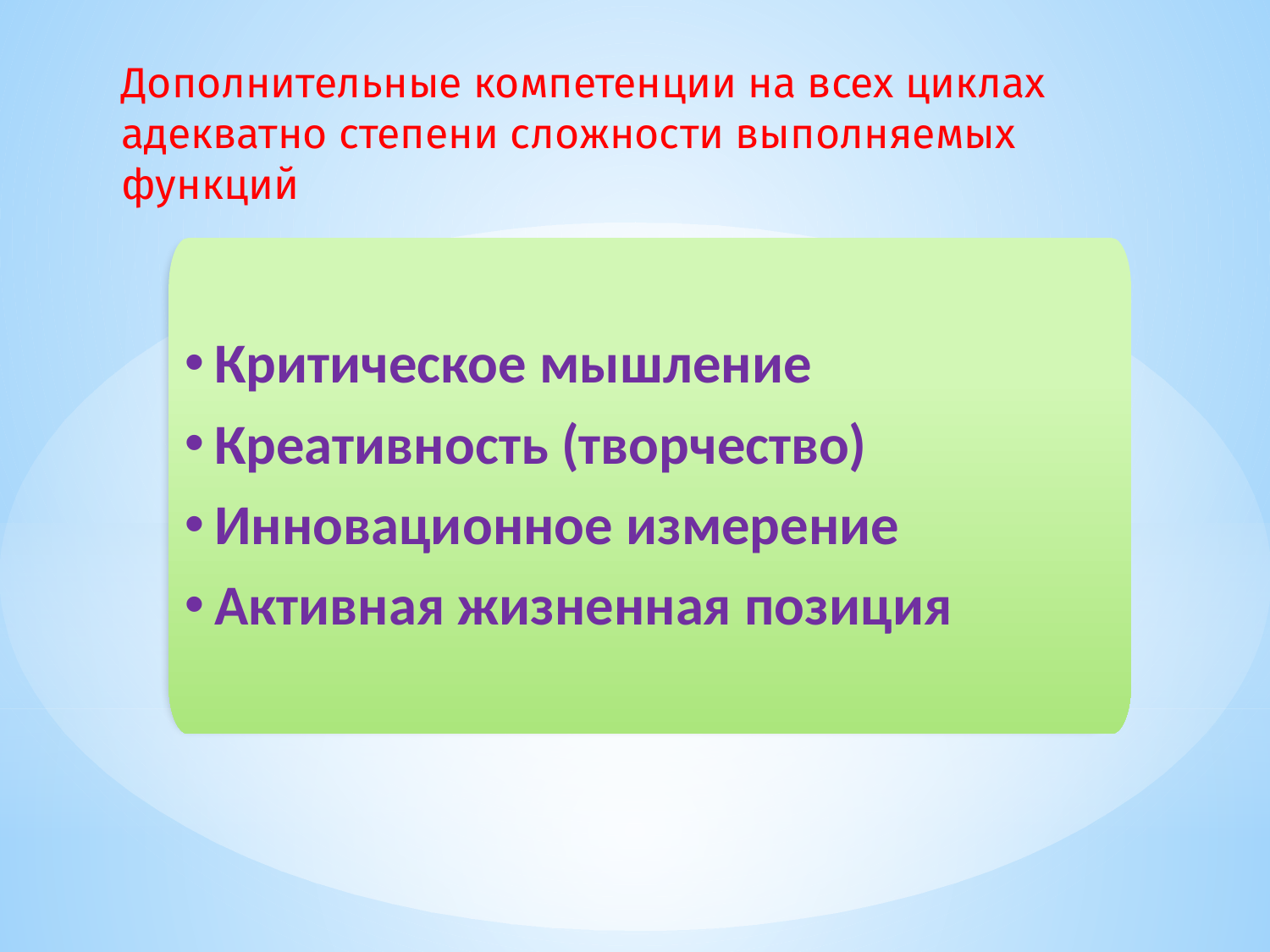

Дополнительные компетенции на всех циклах адекватно степени сложности выполняемых функций
Критическое мышление
Креативность (творчество)
Инновационное измерение
Активная жизненная позиция